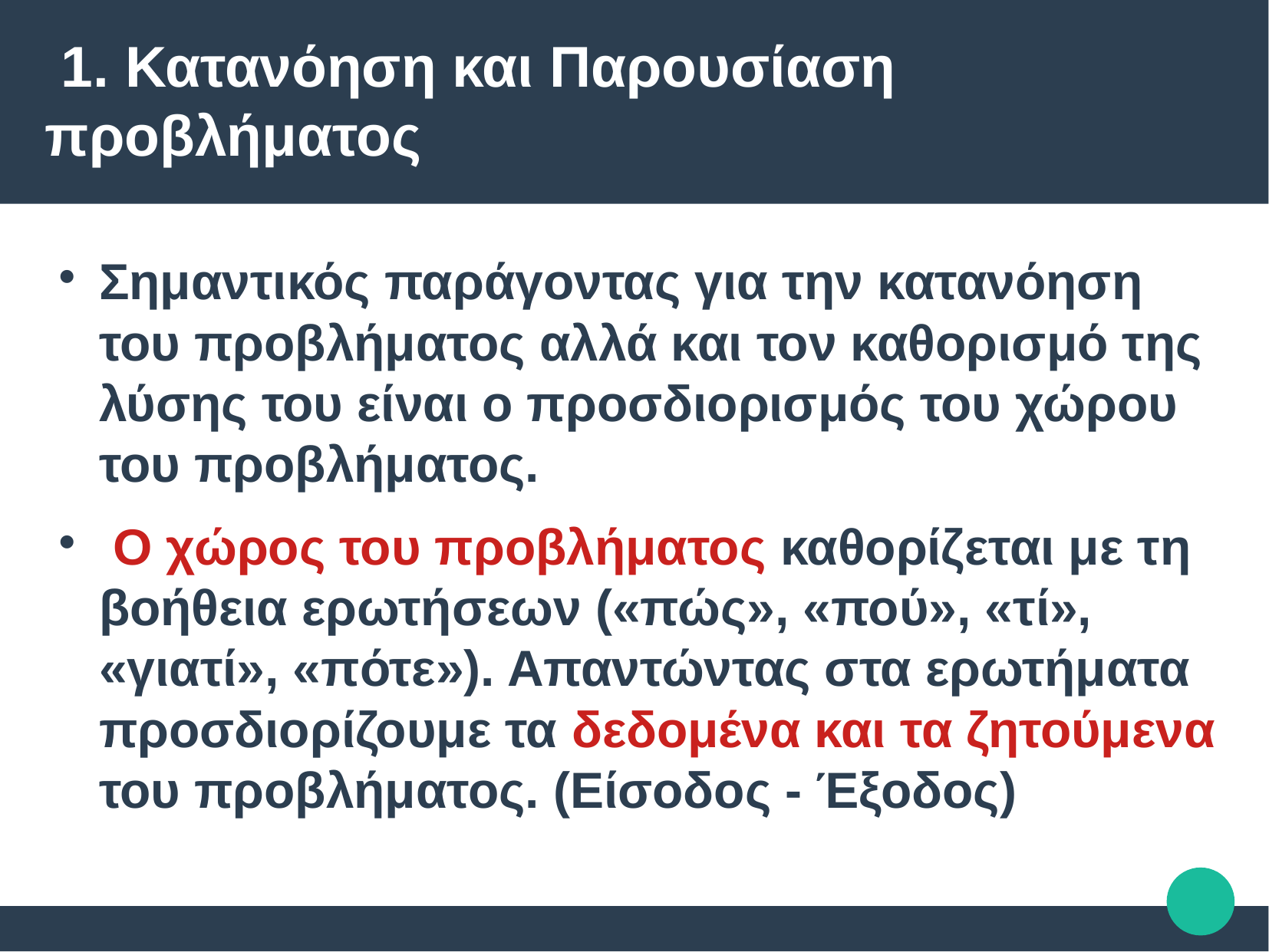

1. Κατανόηση και Παρουσίαση προβλήματος
Σημαντικός παράγοντας για την κατανόηση του προβλήματος αλλά και τον καθορισμό της λύσης του είναι ο προσδιορισμός του χώρου του προβλήματος.
 Ο χώρος του προβλήματος καθορίζεται με τη βοήθεια ερωτήσεων («πώς», «πού», «τί», «γιατί», «πότε»). Απαντώντας στα ερωτήματα προσδιορίζουμε τα δεδομένα και τα ζητούμενα του προβλήματος. (Είσοδος - Έξοδος)